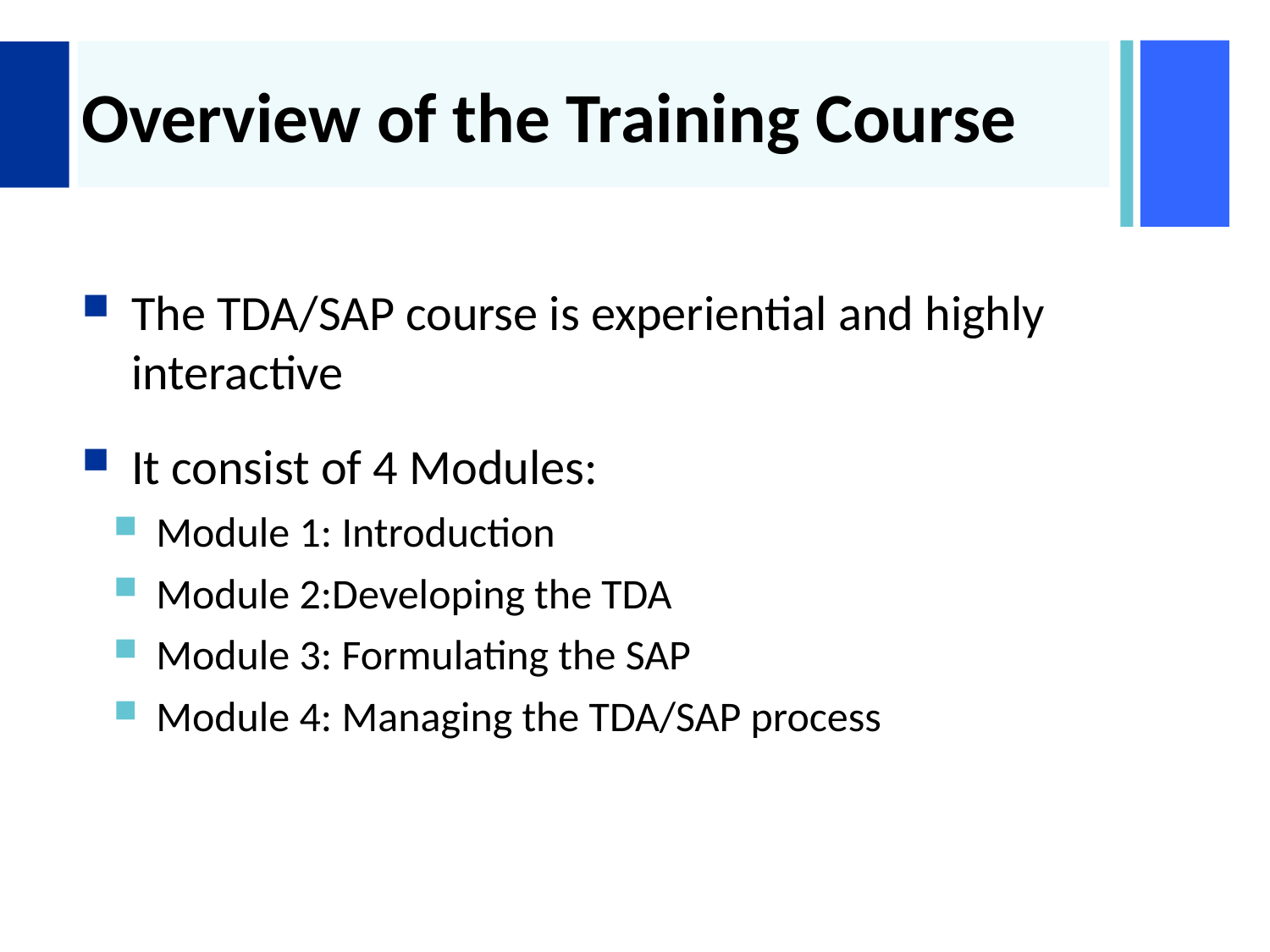

# Overview of the Training Course
The TDA/SAP course is experiential and highly interactive
It consist of 4 Modules:
Module 1: Introduction
Module 2:Developing the TDA
Module 3: Formulating the SAP
Module 4: Managing the TDA/SAP process